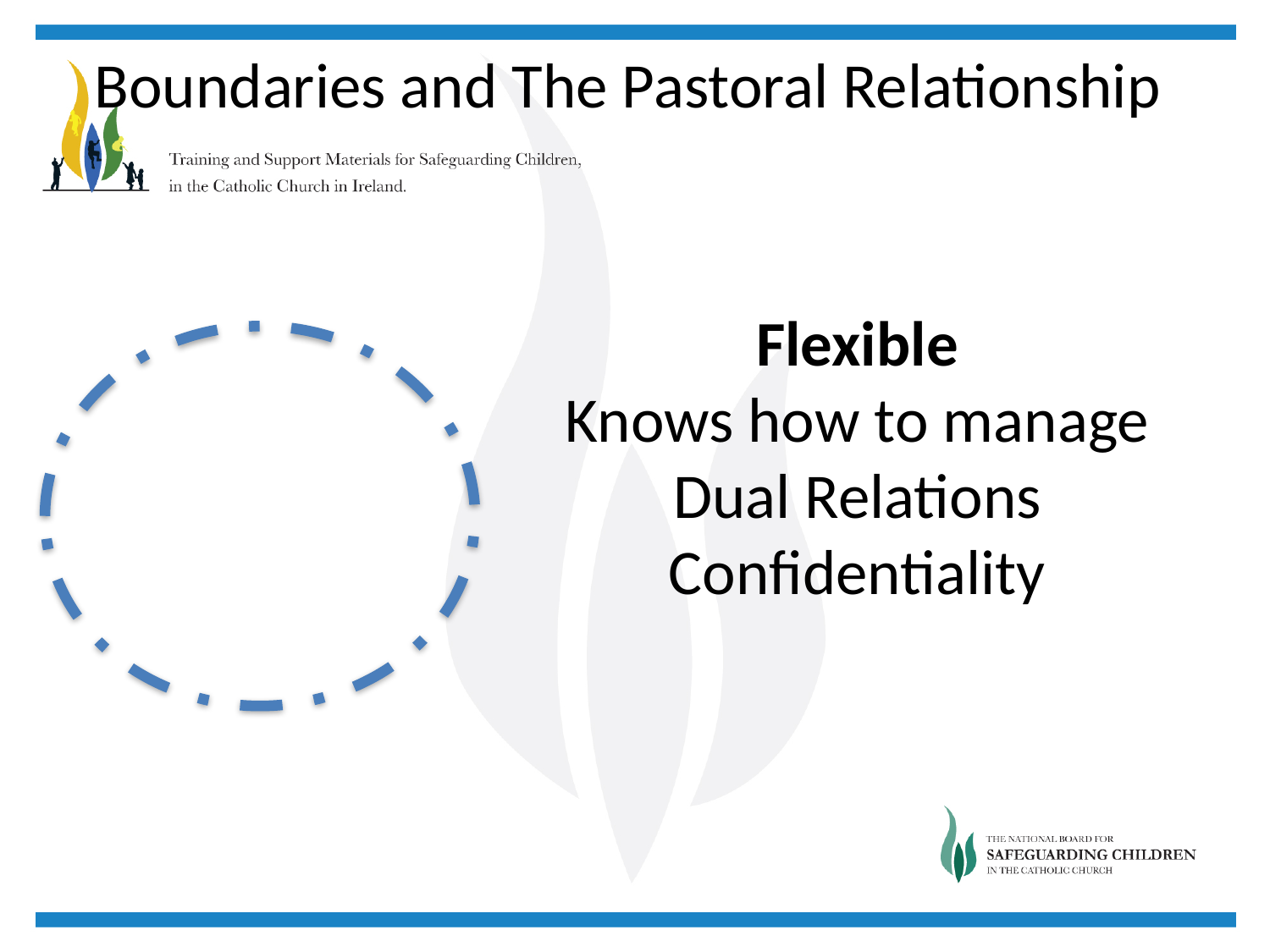

Boundaries and The Pastoral Relationship
Flexible
Knows how to manage
Dual Relations
Confidentiality